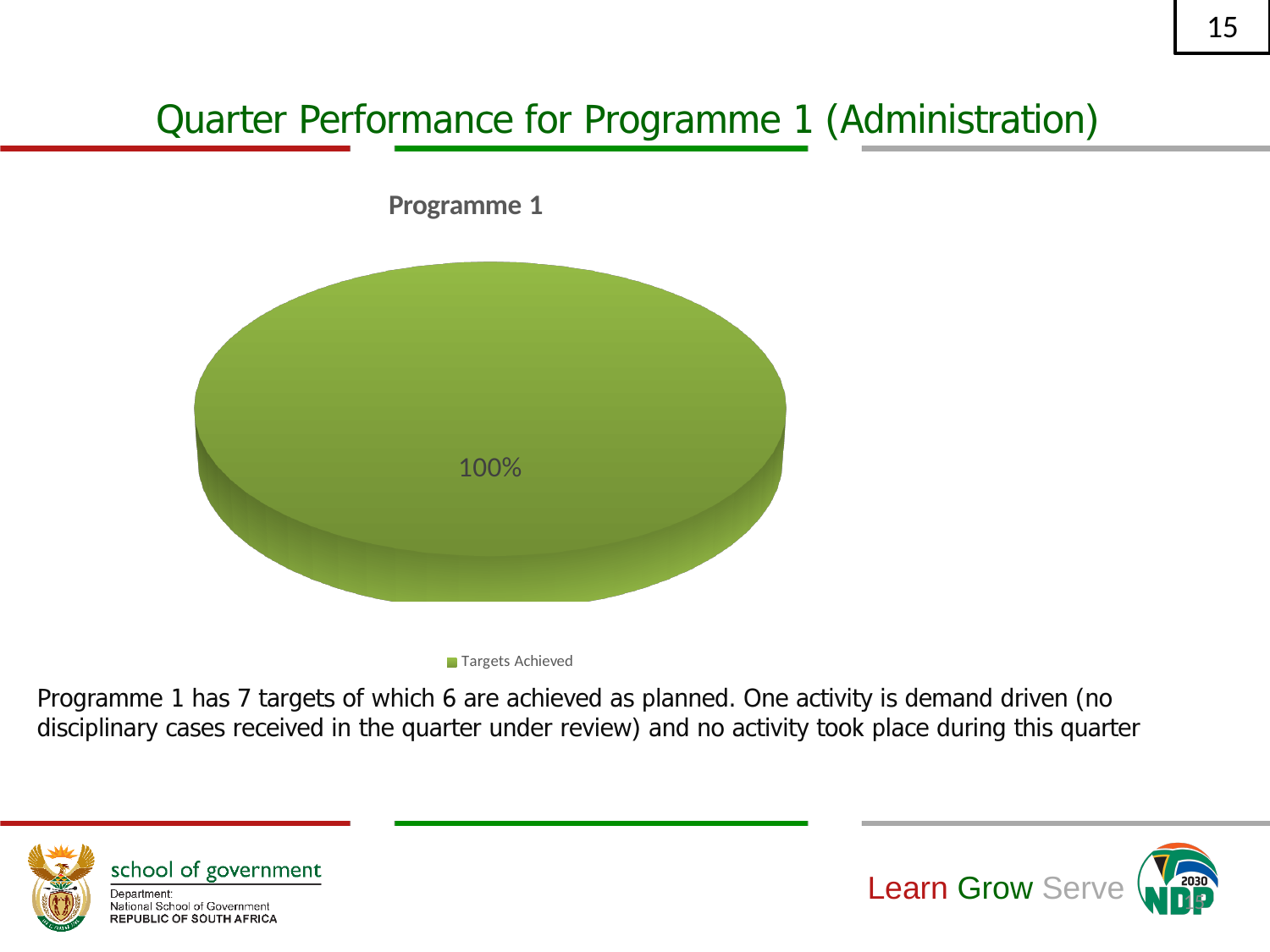

15
# Quarter Performance for Programme 1 (Administration)

[unsupported chart]

Programme 1 has 7 targets of which 6 are achieved as planned. One activity is demand driven (no disciplinary cases received in the quarter under review) and no activity took place during this quarter
15